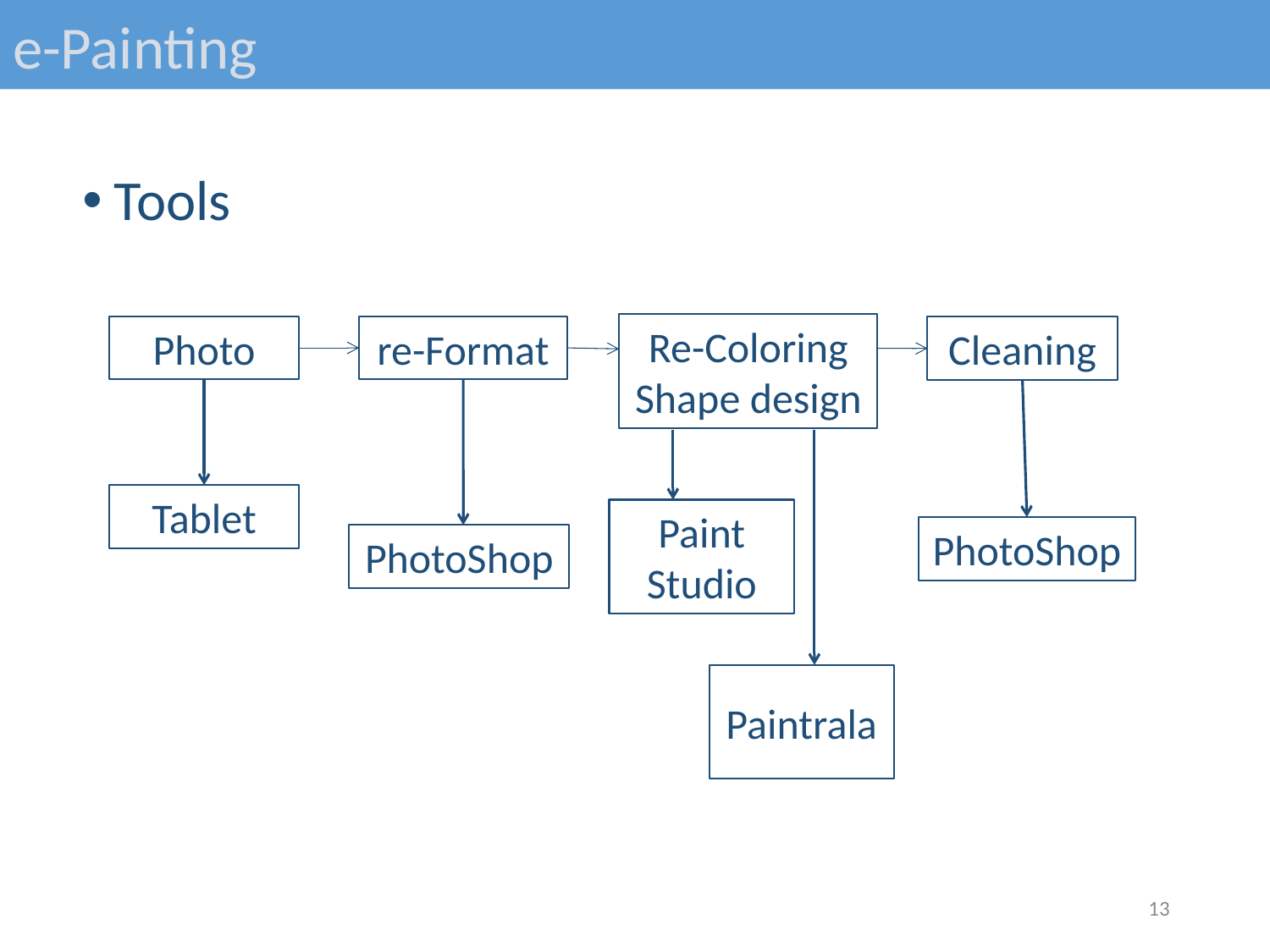

e-Painting
Tools
Re-Coloring
Shape design
Photo
re-Format
Cleaning
Tablet
Paint Studio
PhotoShop
PhotoShop

Paintrala

13